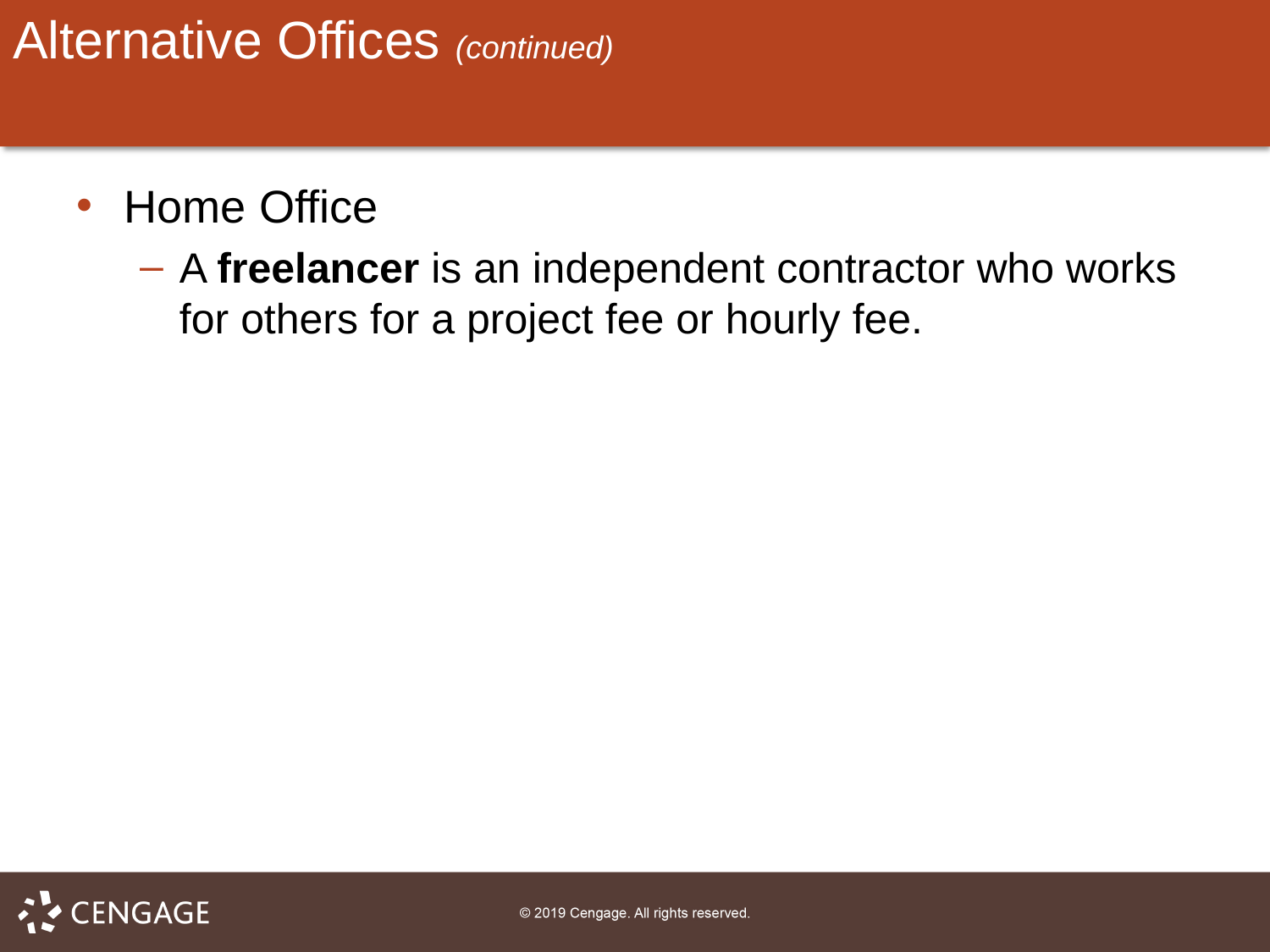

# Alternative Offices (continued)
Home Office
A freelancer is an independent contractor who works for others for a project fee or hourly fee.